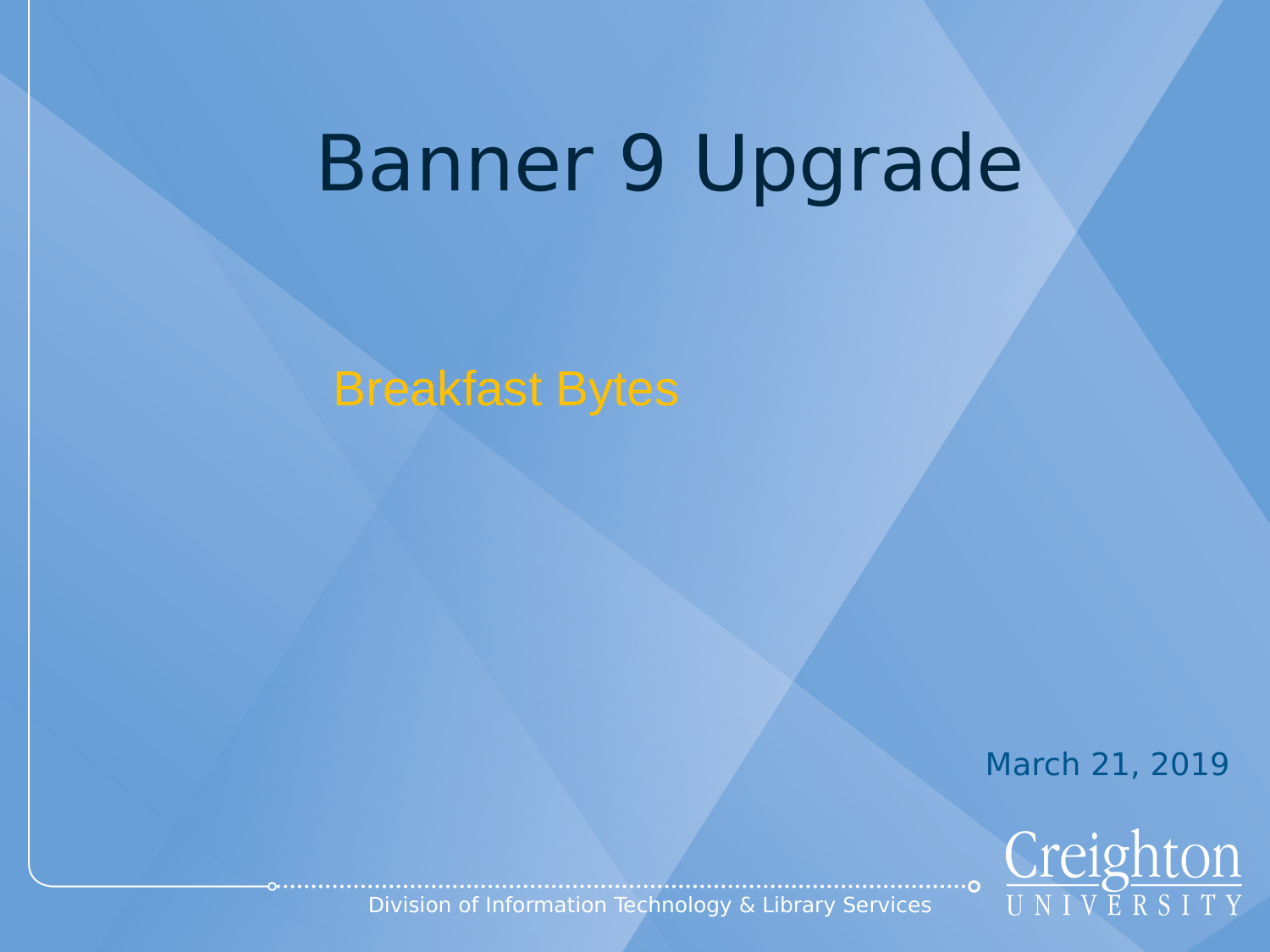

# Banner 9 Upgrade
Breakfast Bytes
March 21, 2019
Division of Information Technology & Library Services